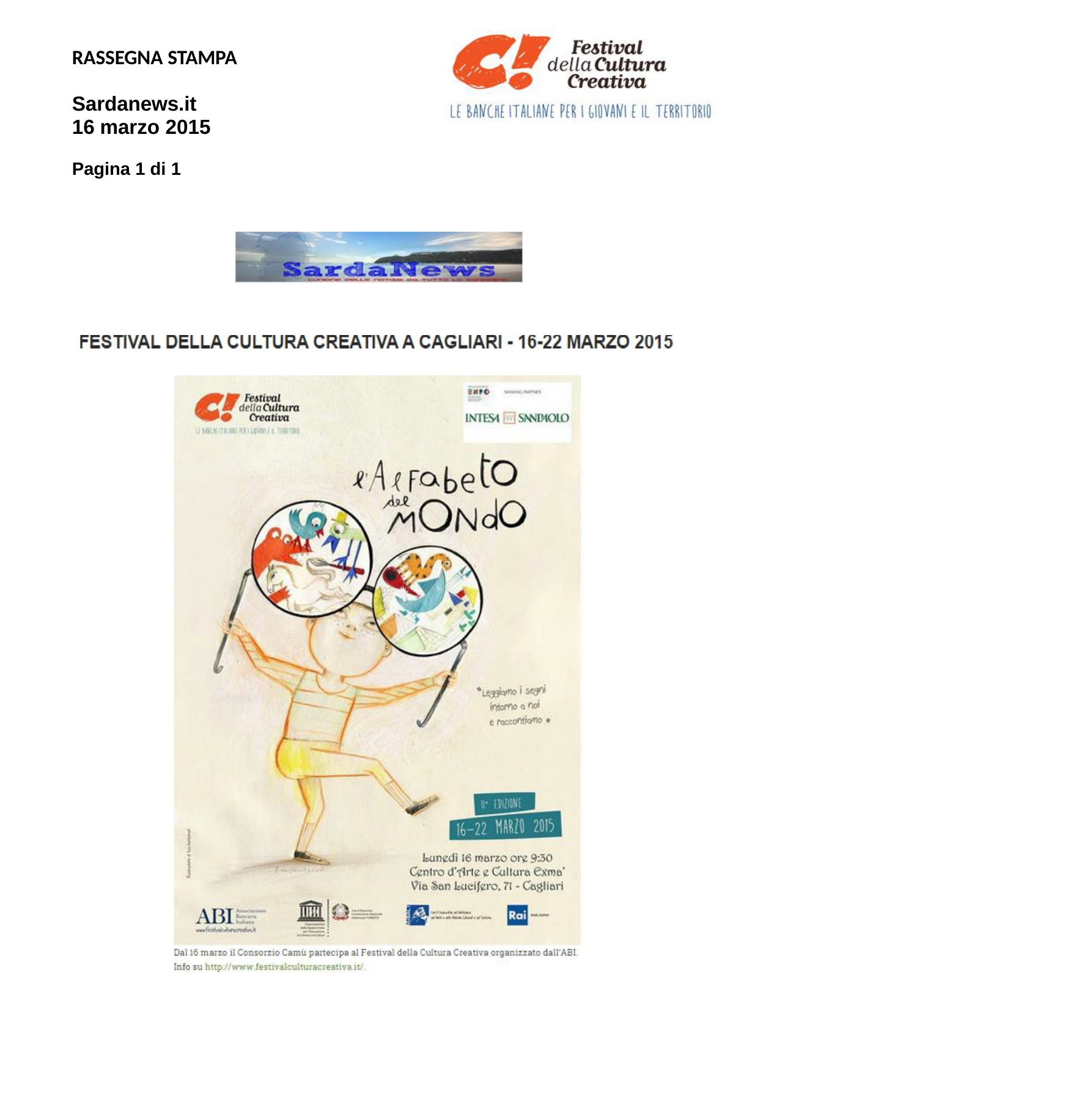

RASSEGNA STAMPA

Sardanews.it  16 marzo 2015
Pagina 1 di 1